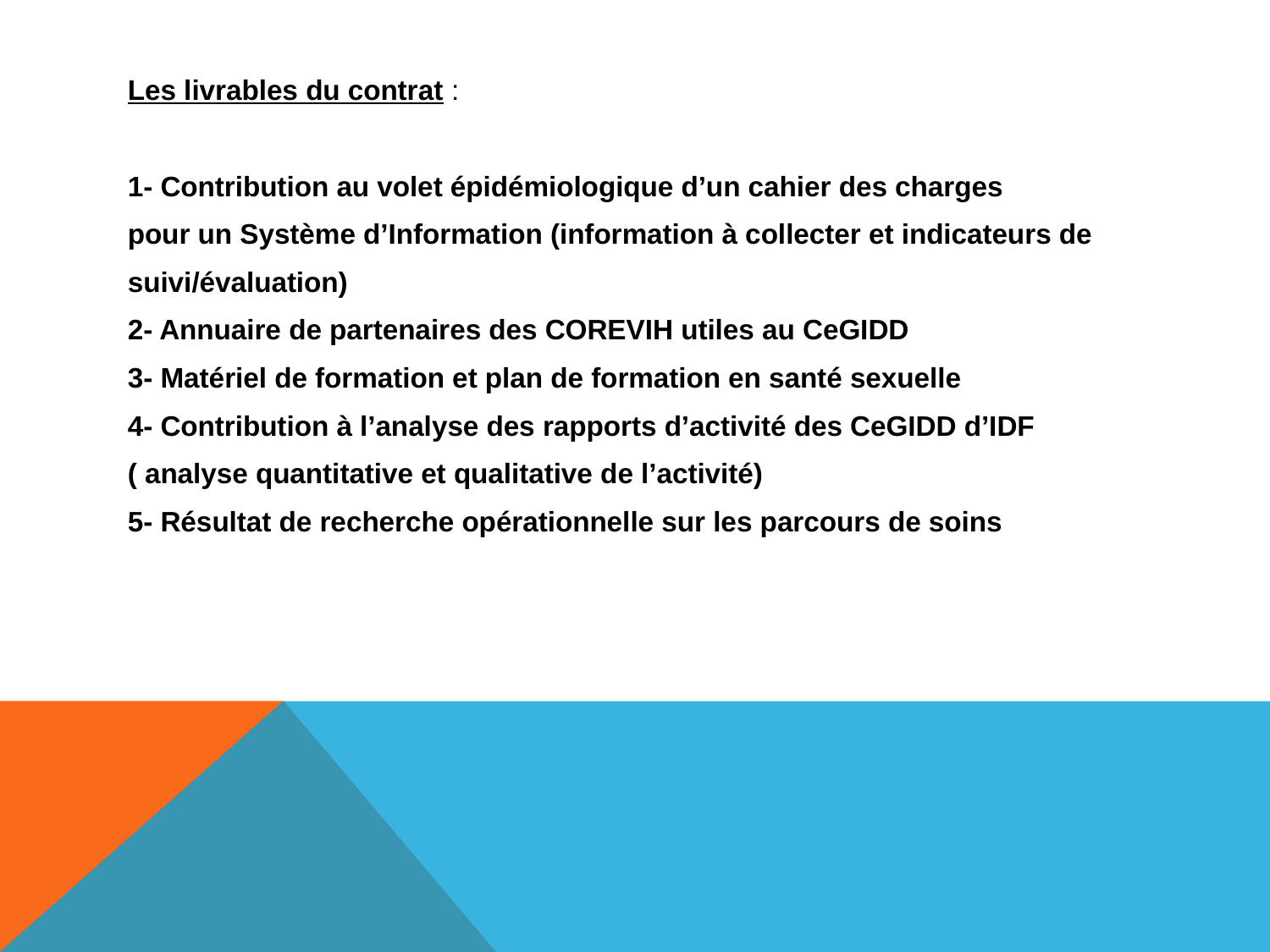

Les livrables du contrat :

1- Contribution au volet épidémiologique d’un cahier des charges
pour un Système d’Information (information à collecter et indicateurs de
suivi/évaluation)
2- Annuaire de partenaires des COREVIH utiles au CeGIDD
3- Matériel de formation et plan de formation en santé sexuelle
4- Contribution à l’analyse des rapports d’activité des CeGIDD d’IDF
( analyse quantitative et qualitative de l’activité)
5- Résultat de recherche opérationnelle sur les parcours de soins